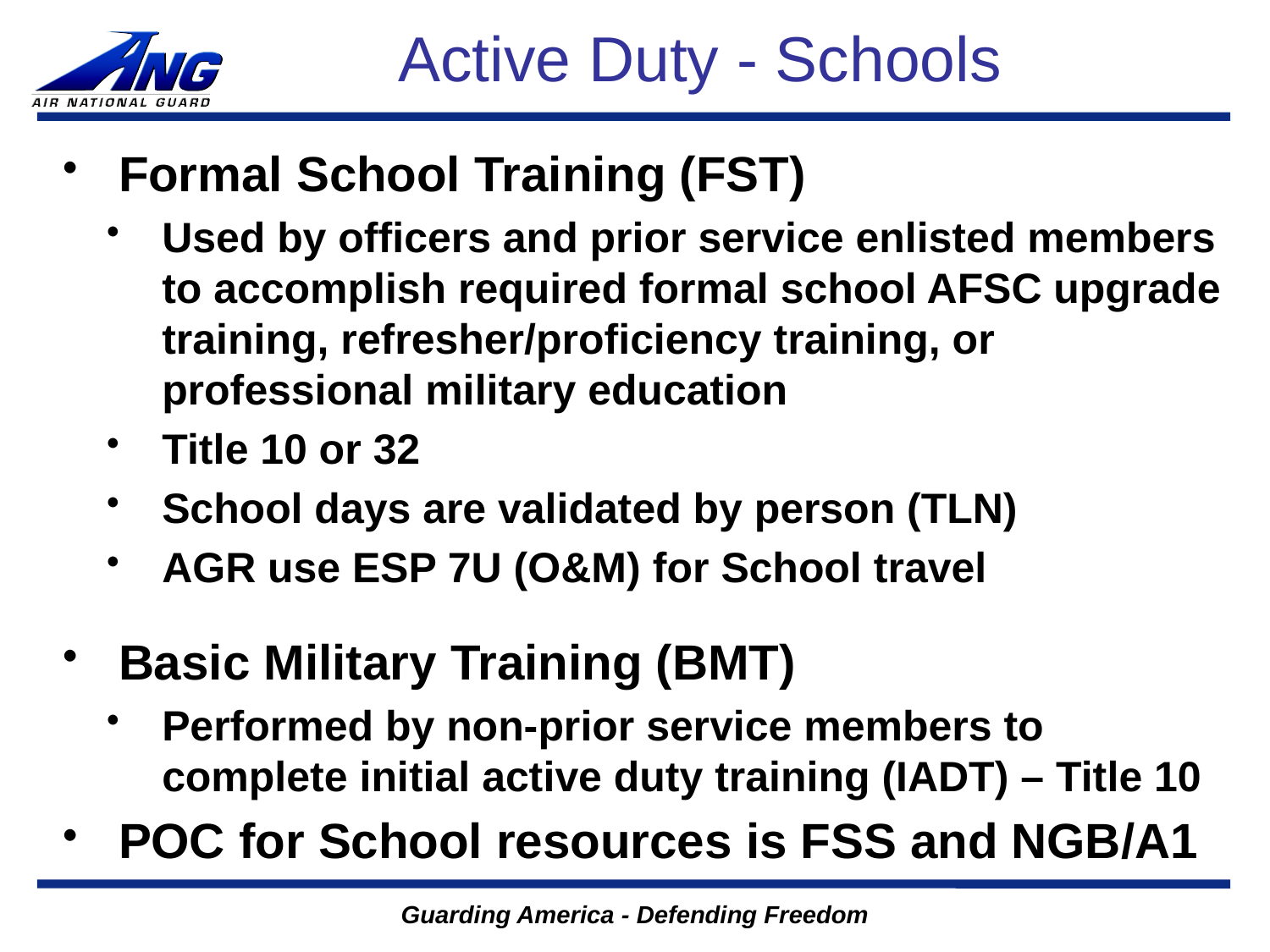

# Active Duty - Schools
Formal School Training (FST)
Used by officers and prior service enlisted members to accomplish required formal school AFSC upgrade training, refresher/proficiency training, or professional military education
Title 10 or 32
School days are validated by person (TLN)
AGR use ESP 7U (O&M) for School travel

Basic Military Training (BMT)
Performed by non-prior service members to complete initial active duty training (IADT) – Title 10
POC for School resources is FSS and NGB/A1